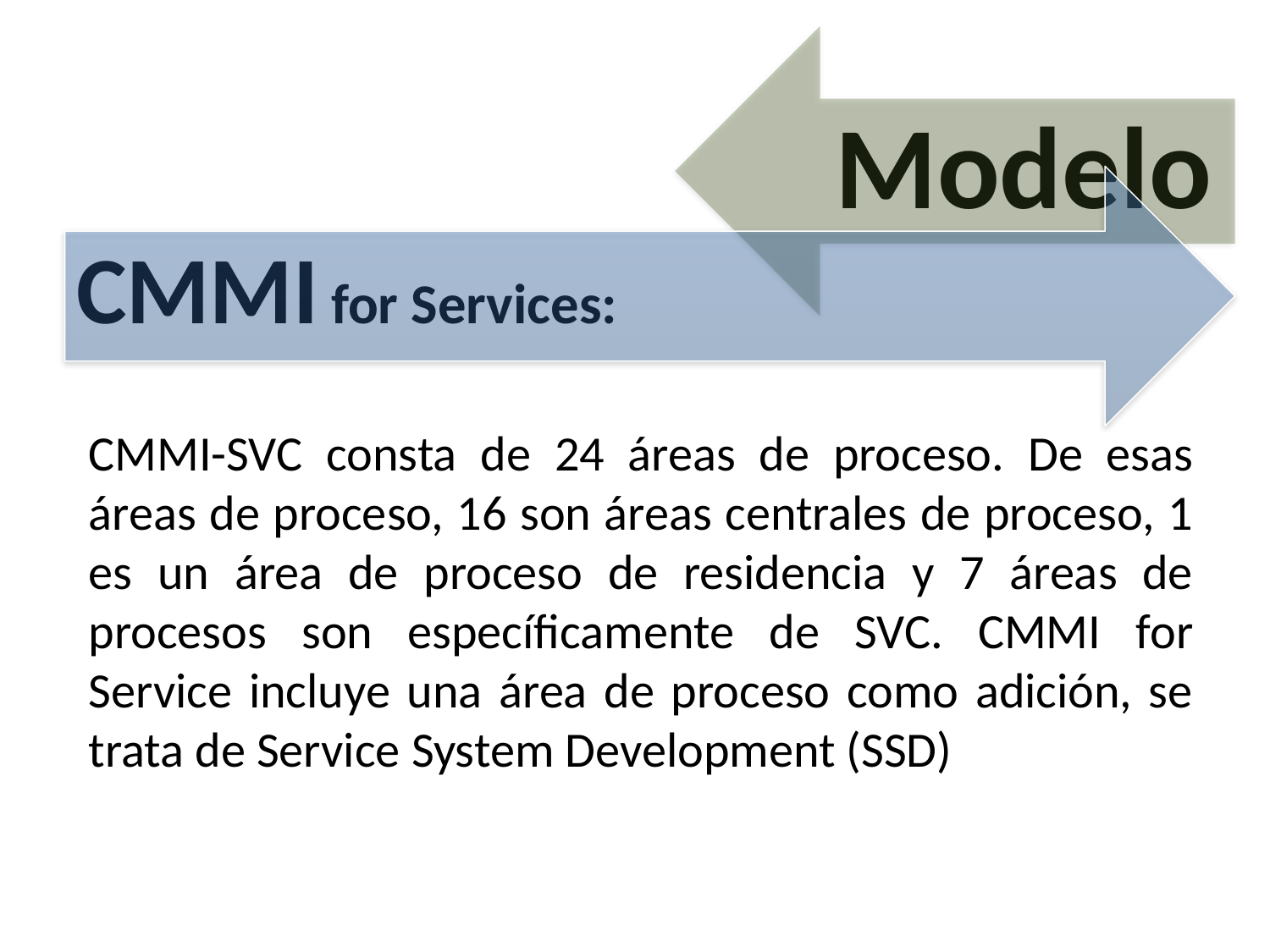

# Modelo

CMMI for Services:

CMMI-SVC consta de 24 áreas de proceso. De esas áreas de proceso, 16 son áreas centrales de proceso, 1 es un área de proceso de residencia y 7 áreas de procesos son específicamente de SVC. CMMI for Service incluye una área de proceso como adición, se trata de Service System Development (SSD)